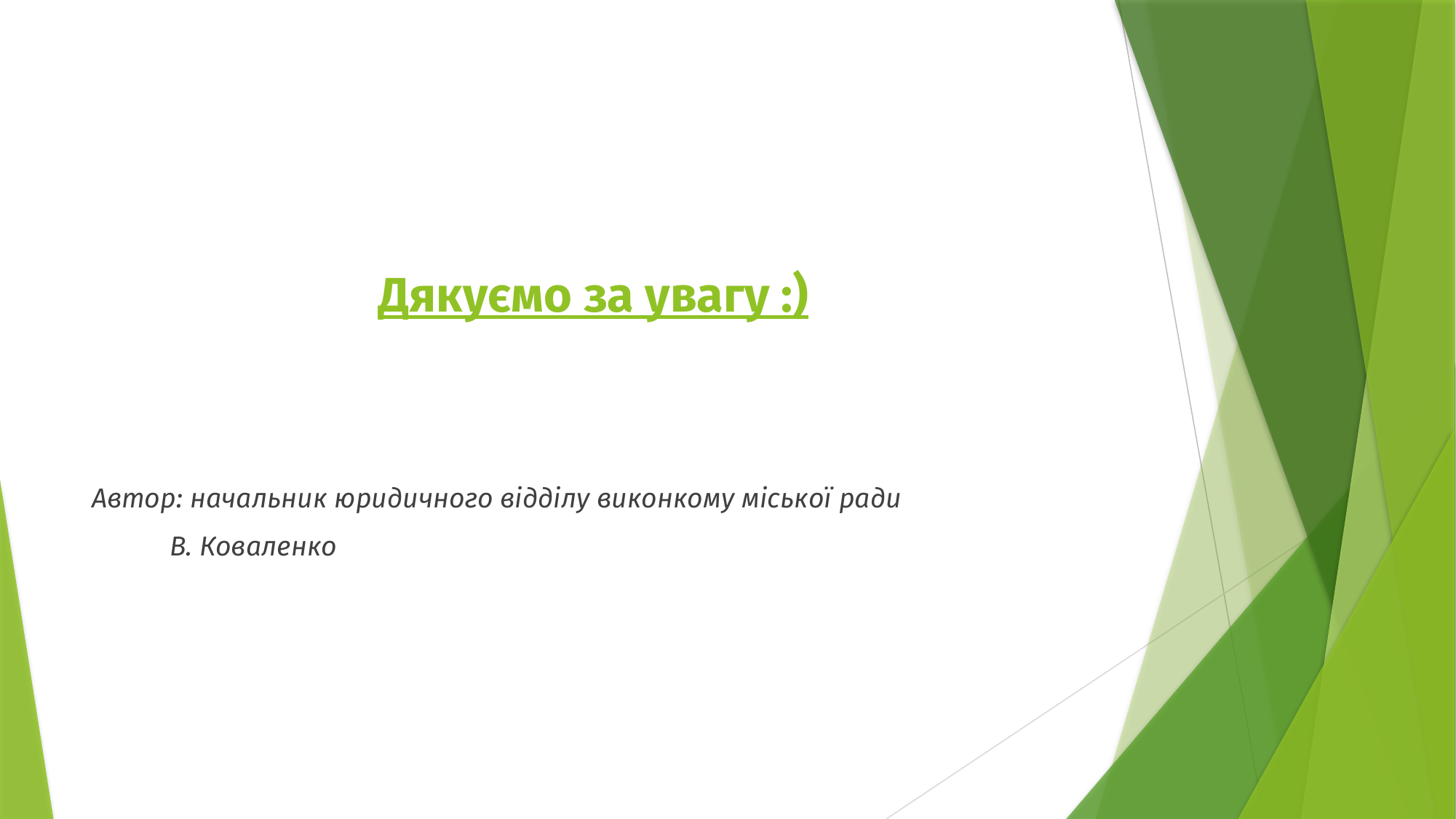

Дякуємо за увагу :)

Автор: начальник юридичного відділу виконкому міської ради
           В. Коваленко